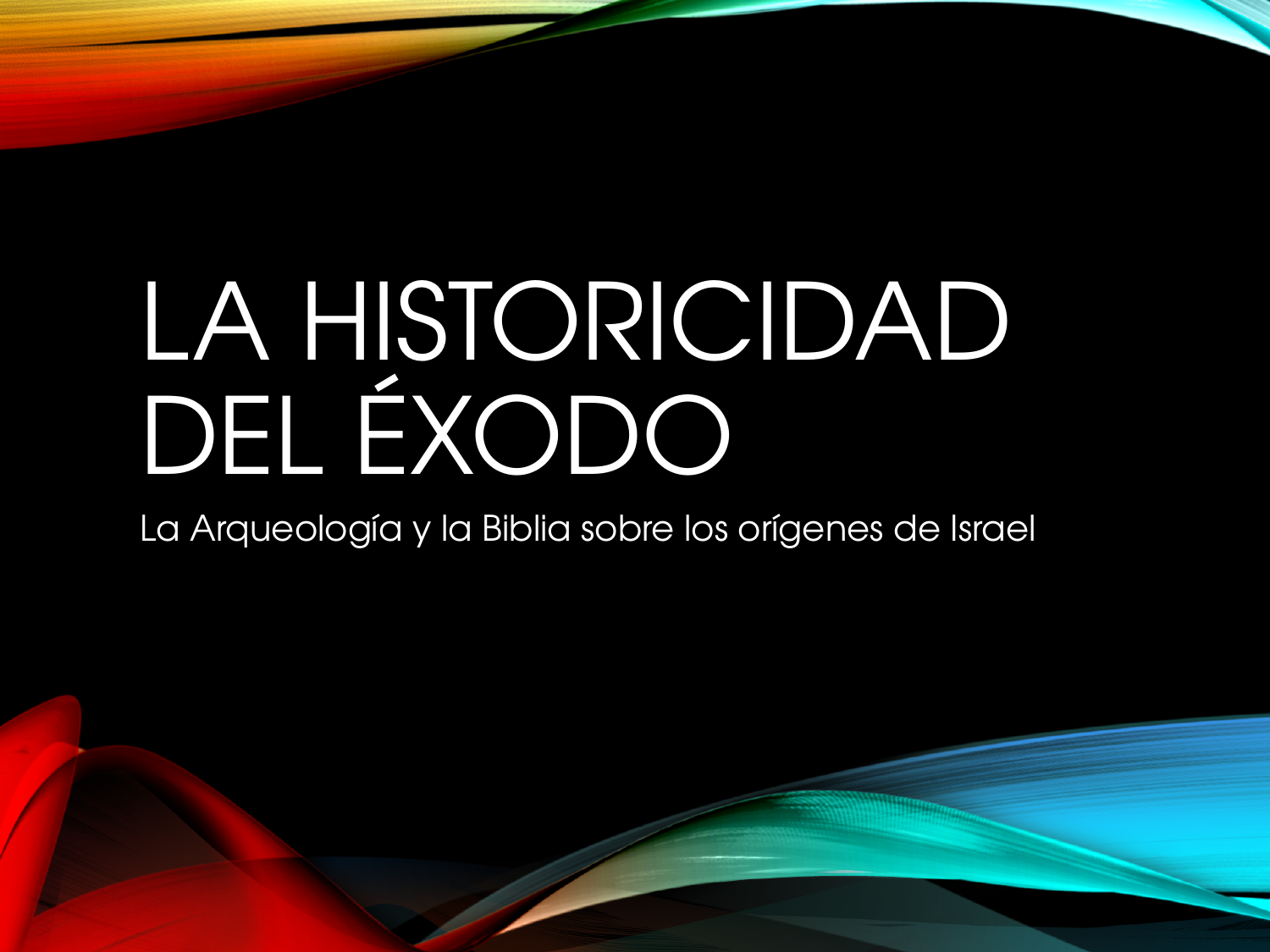

# La historicidad del éxodo
La Arqueología y la Biblia sobre los orígenes de Israel